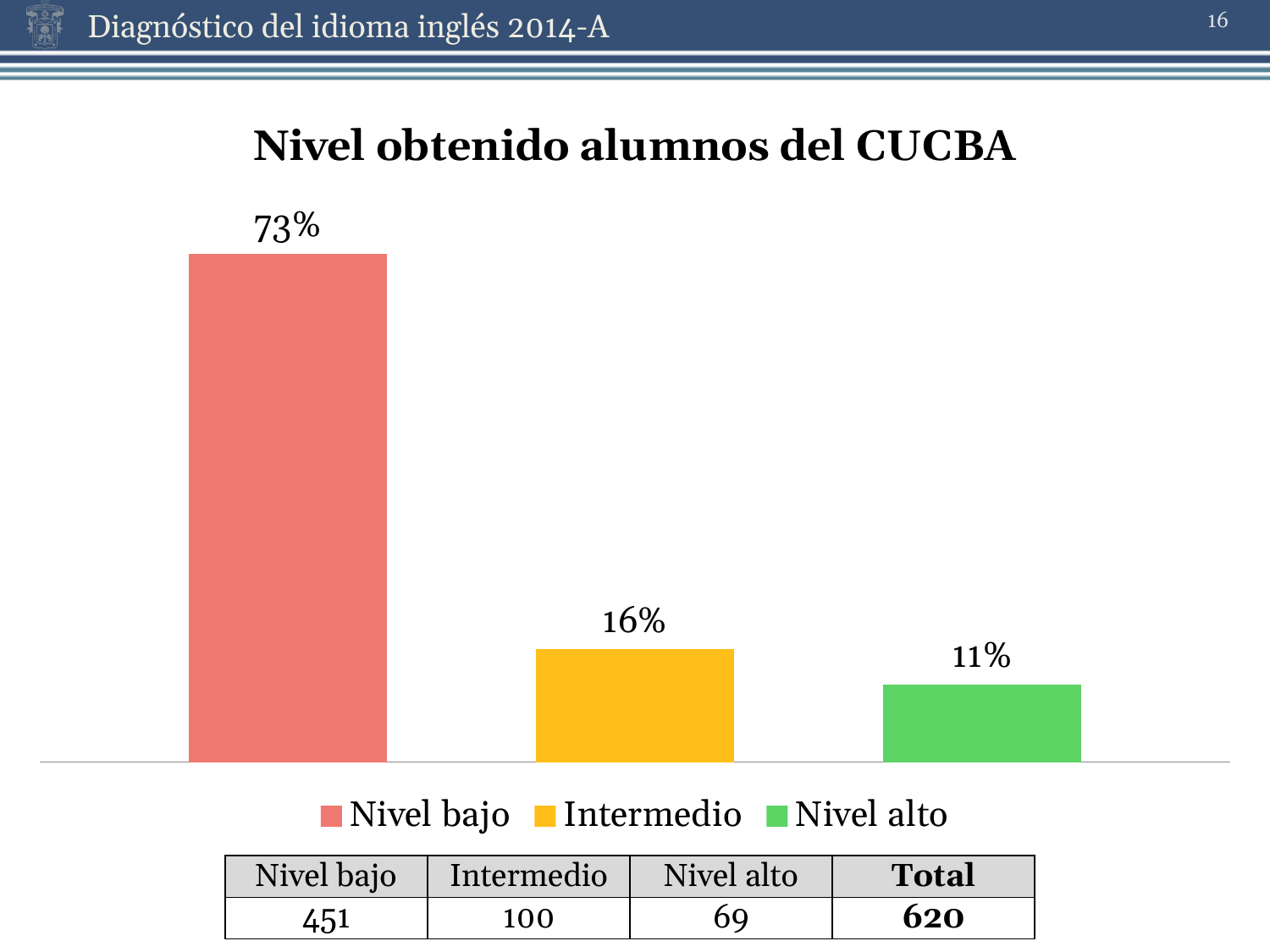

16

### Chart: Nivel obtenido alumnos del CUCBA

| Category | Nivel bajo | Intermedio | Nivel alto |
|---|---|---|---|
| Nivel bajo | Intermedio | Nivel alto | Total |
| --- | --- | --- | --- |
| 451 | 100 | 69 | 620 |